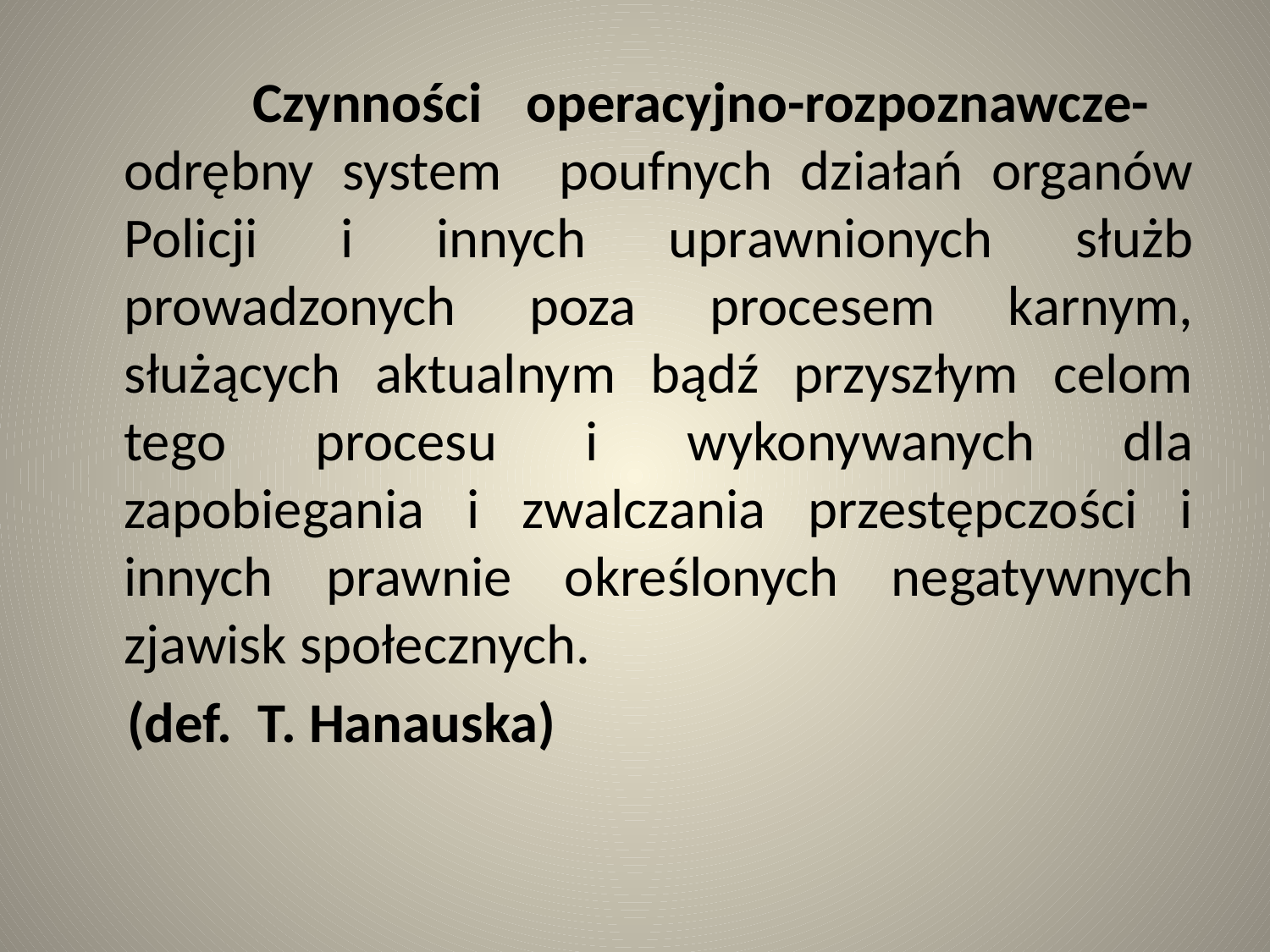

Czynności operacyjno-rozpoznawcze-  odrębny system  poufnych działań organów Policji i innych uprawnionych służb prowadzonych poza procesem karnym, służących aktualnym bądź przyszłym celom tego procesu i wykonywanych dla zapobiegania i zwalczania przestępczości i innych prawnie określonych negatywnych zjawisk społecznych.
    (def.  T. Hanauska)